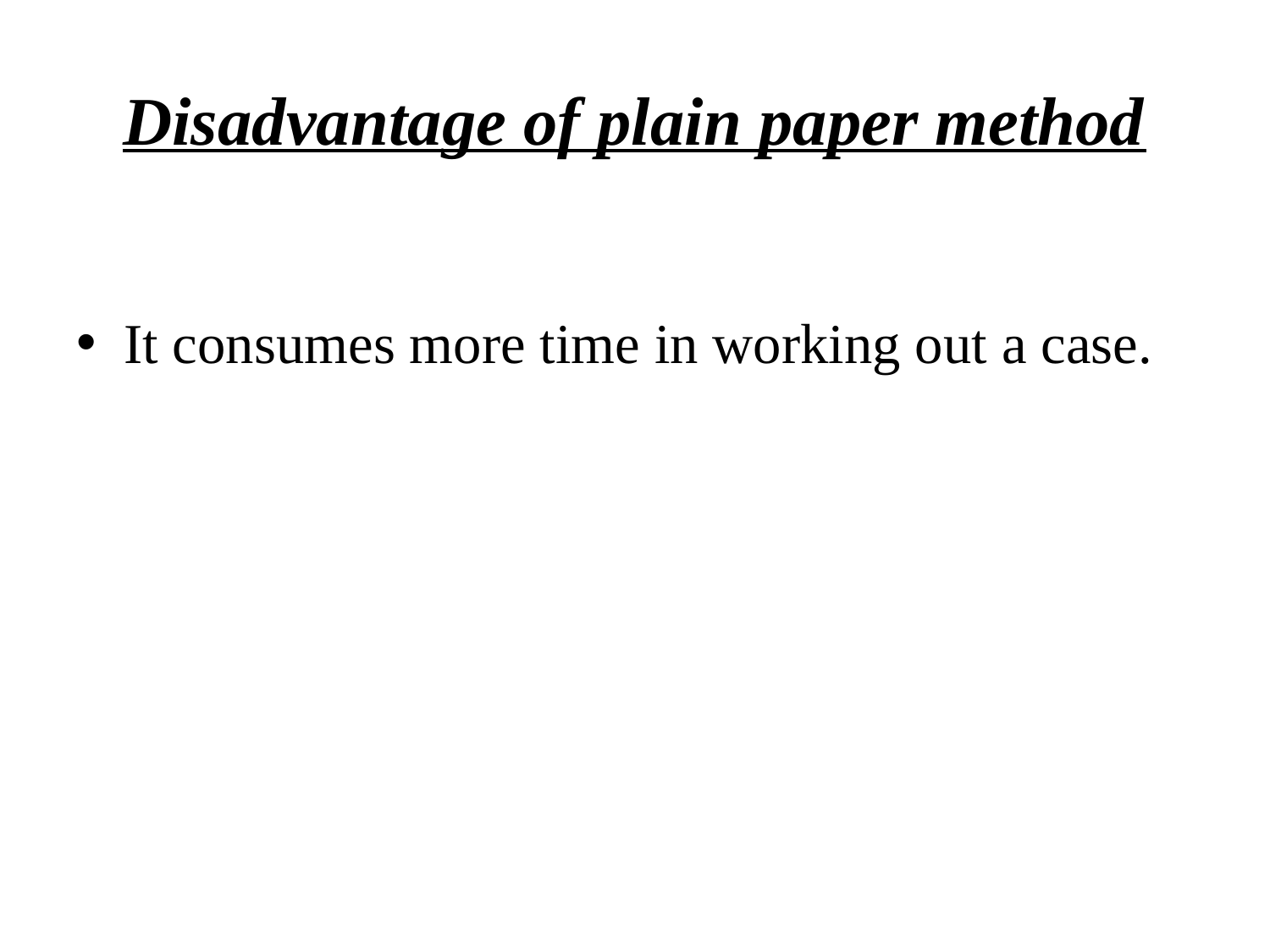

# Disadvantage of plain paper method

It consumes more time in working out a case.